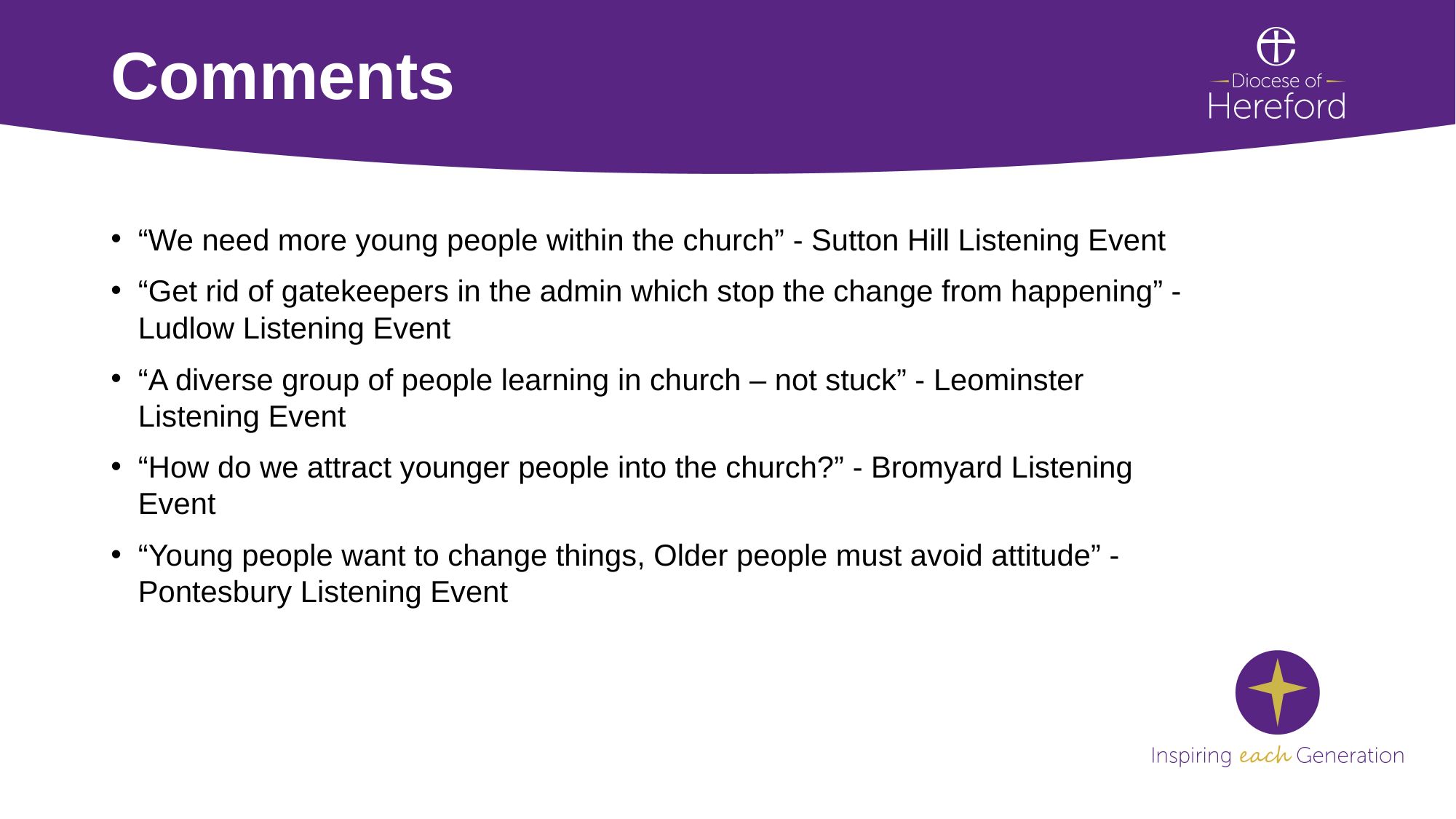

# Comments
“We need more young people within the church” - Sutton Hill Listening Event
“Get rid of gatekeepers in the admin which stop the change from happening” - Ludlow Listening Event
“A diverse group of people learning in church – not stuck” - Leominster Listening Event
“How do we attract younger people into the church?” - Bromyard Listening Event
“Young people want to change things, Older people must avoid attitude” - Pontesbury Listening Event